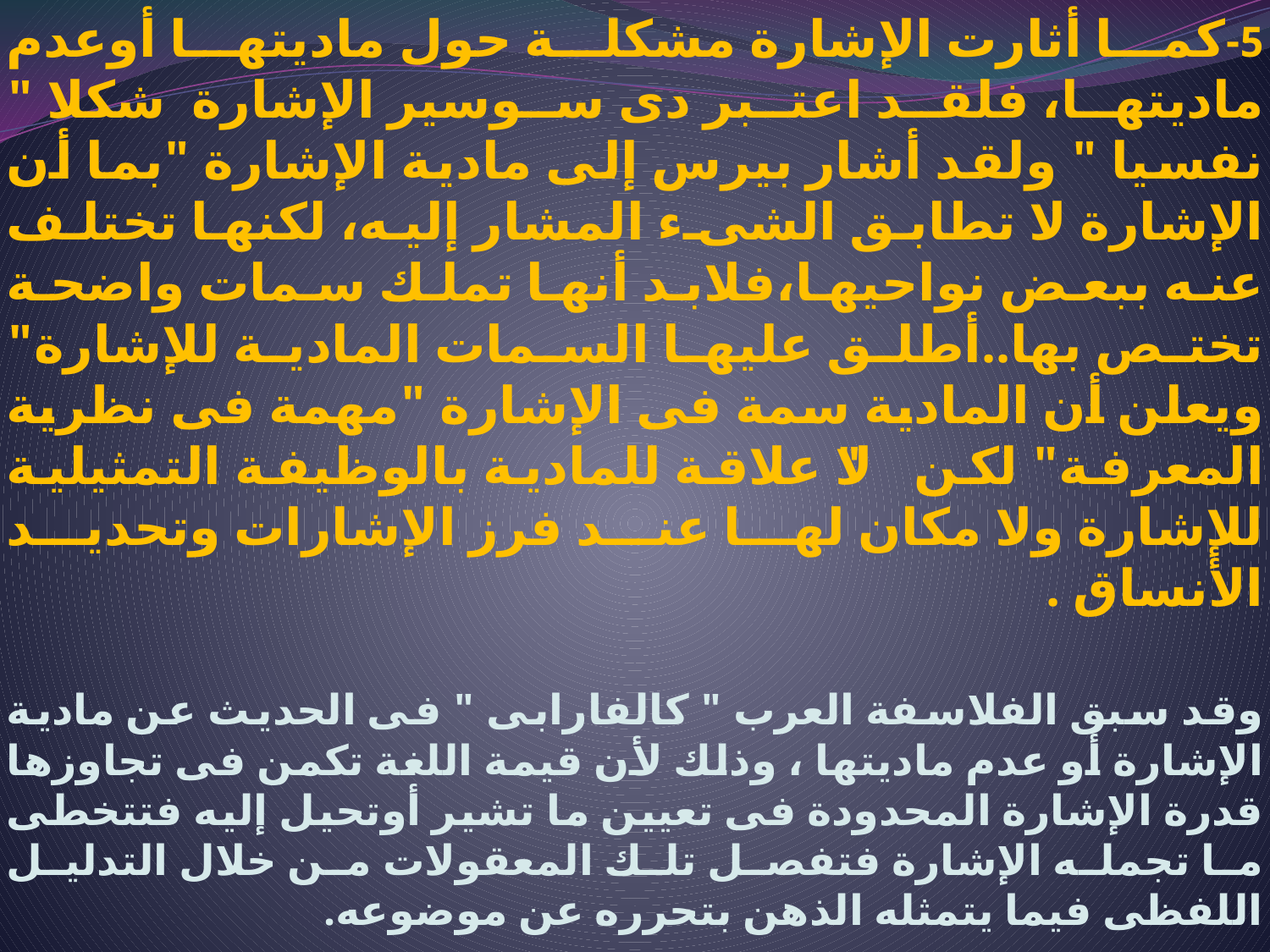

5-	كما أثارت الإشارة مشكلة حول ماديتها أوعدم ماديتها، فلقد اعتبر دى سوسير الإشارة  شكلا " نفسيا " ولقد أشار بيرس إلى مادية الإشارة "بما أن الإشارة لا تطابق الشىء المشار إليه، لكنها تختلف عنه ببعض نواحيها،فلابد أنها تملك سمات واضحة تختص بها..أطلق عليها السمات المادية للإشارة" ويعلن أن المادية سمة فى الإشارة "مهمة فى نظرية المعرفة" لكن "لا علاقة للمادية بالوظيفة التمثيلية للإشارة ولا مكان لها عند فرز الإشارات وتحديد الأنساق .

وقد سبق الفلاسفة العرب " كالفارابى " فى الحديث عن مادية الإشارة أو عدم ماديتها ، وذلك لأن قيمة اللغة تكمن فى تجاوزها قدرة الإشارة المحدودة فى تعيين ما تشير أوتحيل إليه فتتخطى ما تجمله الإشارة فتفصل تلك المعقولات من خلال التدليل اللفظى فيما يتمثله الذهن بتحرره عن موضوعه.